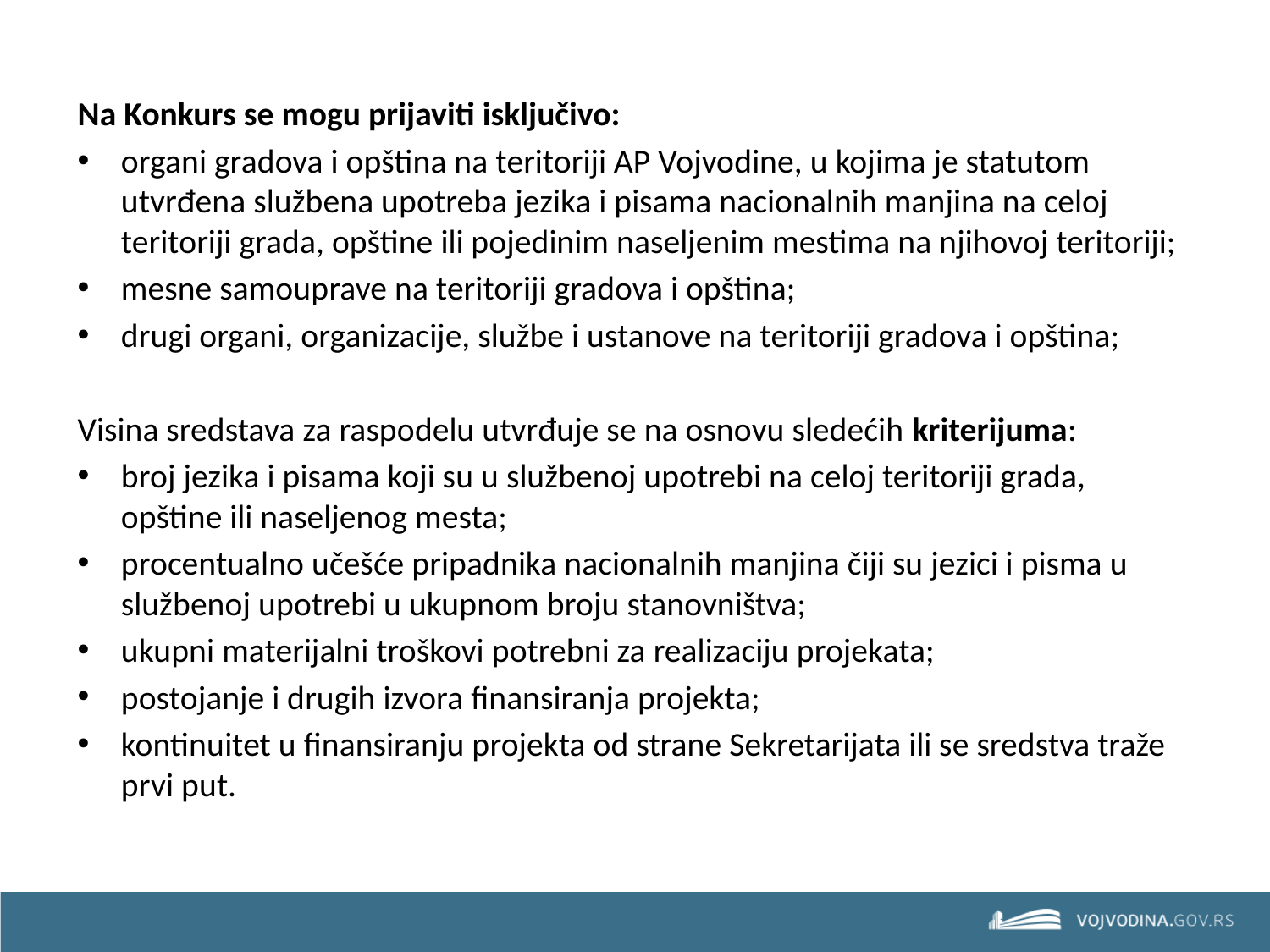

Na Konkurs se mogu prijaviti isključivo:
organi gradova i opština na teritoriji AP Vojvodine, u kojima je statutom utvrđena službena upotreba jezika i pisama nacionalnih manjina na celoj teritoriji grada, opštine ili pojedinim naseljenim mestima na njihovoj teritoriji;
mesne samouprave na teritoriji gradova i opština;
drugi organi, organizacije, službe i ustanove na teritoriji gradova i opština;

Visina sredstava za raspodelu utvrđuje se na osnovu sledećih kriterijuma:
broj jezika i pisama koji su u službenoj upotrebi na celoj teritoriji grada, opštine ili naseljenog mesta;
procentualno učešće pripadnika nacionalnih manjina čiji su jezici i pisma u službenoj upotrebi u ukupnom broju stanovništva;
ukupni materijalni troškovi potrebni za realizaciju projekata;
postojanje i drugih izvora finansiranja projekta;
kontinuitet u finansiranju projekta od strane Sekretarijata ili se sredstva traže prvi put.